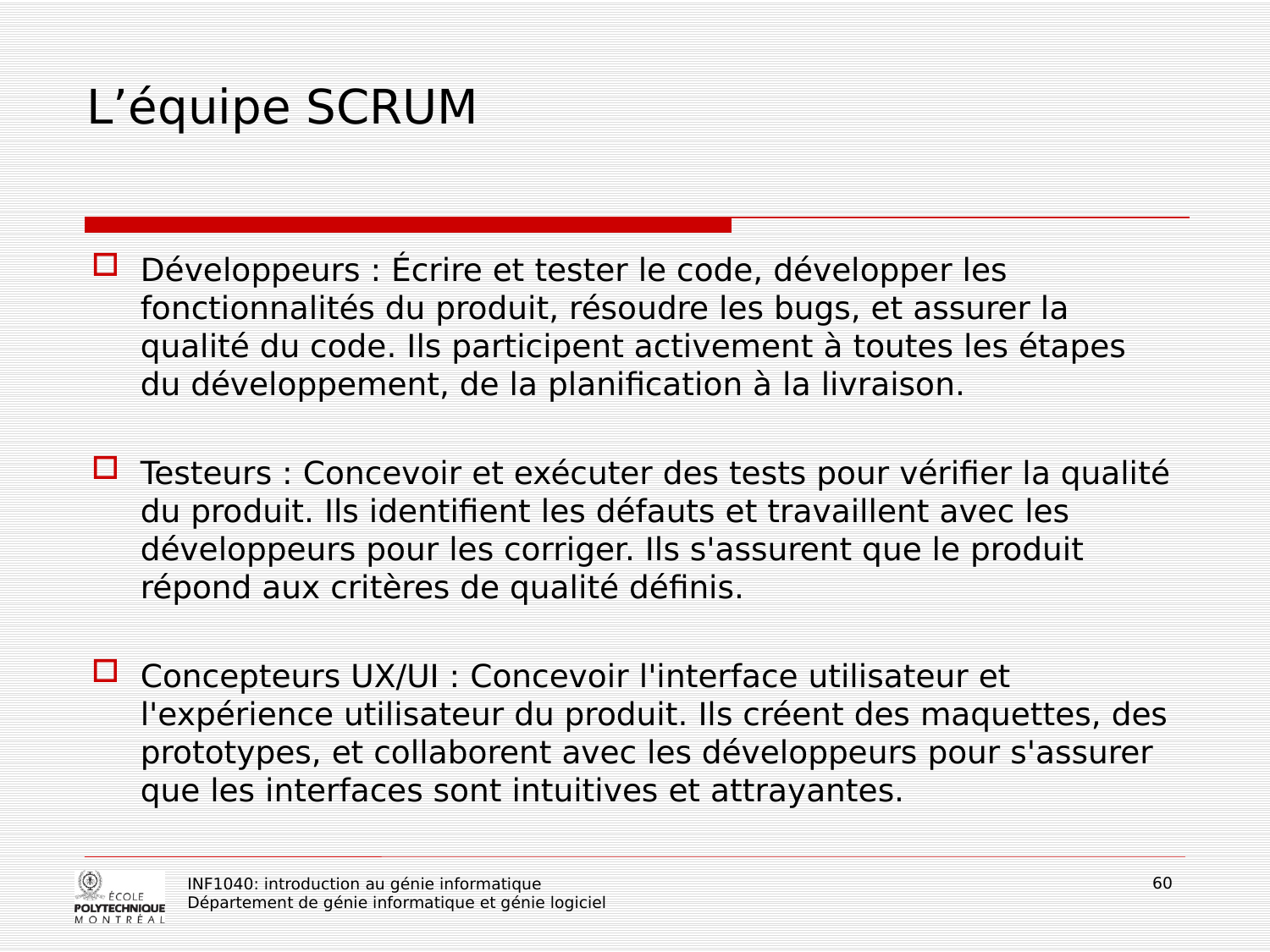

# L’équipe SCRUM
Développeurs : Écrire et tester le code, développer les fonctionnalités du produit, résoudre les bugs, et assurer la qualité du code. Ils participent activement à toutes les étapes du développement, de la planification à la livraison.

Testeurs : Concevoir et exécuter des tests pour vérifier la qualité du produit. Ils identifient les défauts et travaillent avec les développeurs pour les corriger. Ils s'assurent que le produit répond aux critères de qualité définis.

Concepteurs UX/UI : Concevoir l'interface utilisateur et l'expérience utilisateur du produit. Ils créent des maquettes, des prototypes, et collaborent avec les développeurs pour s'assurer que les interfaces sont intuitives et attrayantes.

60
INF1040: introduction au génie informatique
Département de génie informatique et génie logiciel